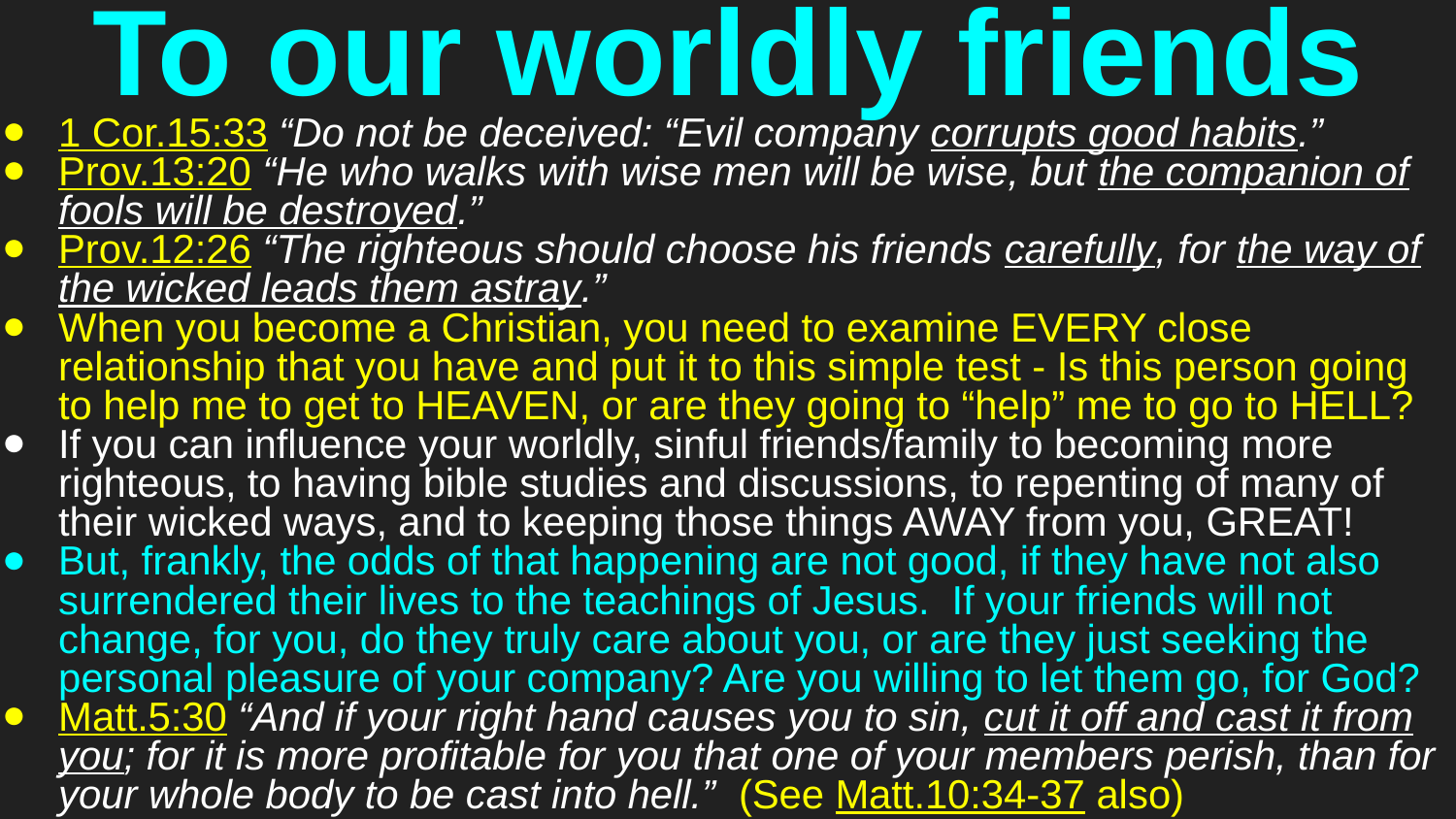

# To our worldly friends
1 Cor.15:33 “Do not be deceived: “Evil company corrupts good habits.”
Prov.13:20 “He who walks with wise men will be wise, but the companion of fools will be destroyed.”
Prov.12:26 “The righteous should choose his friends carefully, for the way of the wicked leads them astray.”
When you become a Christian, you need to examine EVERY close relationship that you have and put it to this simple test - Is this person going to help me to get to HEAVEN, or are they going to “help” me to go to HELL?
If you can influence your worldly, sinful friends/family to becoming more righteous, to having bible studies and discussions, to repenting of many of their wicked ways, and to keeping those things AWAY from you, GREAT!
But, frankly, the odds of that happening are not good, if they have not also surrendered their lives to the teachings of Jesus.  If your friends will not change, for you, do they truly care about you, or are they just seeking the personal pleasure of your company? Are you willing to let them go, for God?
Matt.5:30 “And if your right hand causes you to sin, cut it off and cast it from you; for it is more profitable for you that one of your members perish, than for your whole body to be cast into hell.”  (See Matt.10:34-37 also)